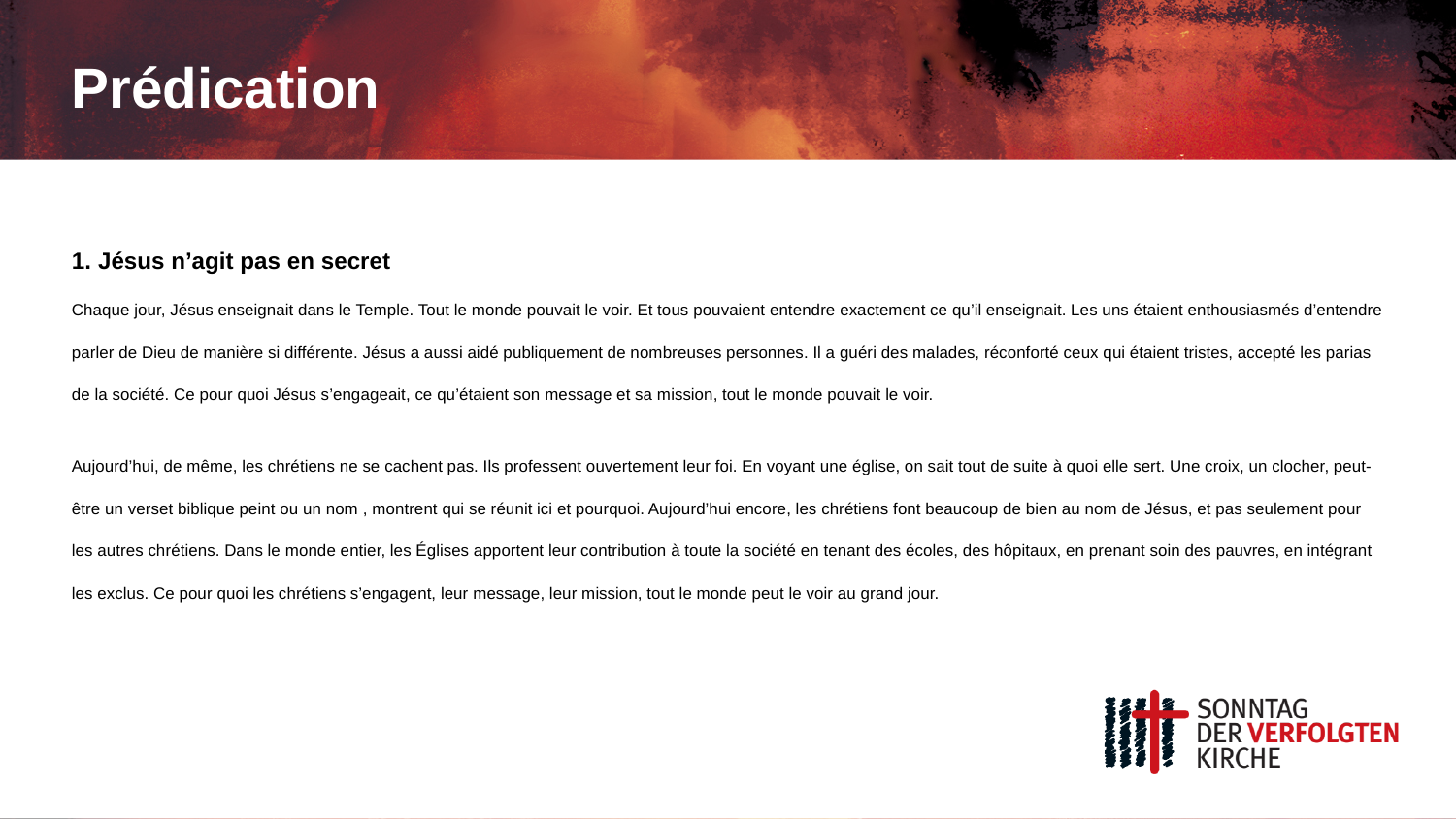

# Prédication
1. Jésus n’agit pas en secret
Chaque jour, Jésus enseignait dans le Temple. Tout le monde pouvait le voir. Et tous pouvaient entendre exactement ce qu’il enseignait. Les uns étaient enthousiasmés d’entendre parler de Dieu de manière si différente. Jésus a aussi aidé publiquement de nombreuses personnes. Il a guéri des malades, réconforté ceux qui étaient tristes, accepté les parias de la société. Ce pour quoi Jésus s’engageait, ce qu’étaient son message et sa mission, tout le monde pouvait le voir.
Aujourd’hui, de même, les chrétiens ne se cachent pas. Ils professent ouvertement leur foi. En voyant une église, on sait tout de suite à quoi elle sert. Une croix, un clocher, peut-être un verset biblique peint ou un nom , montrent qui se réunit ici et pourquoi. Aujourd’hui encore, les chrétiens font beaucoup de bien au nom de Jésus, et pas seulement pour les autres chrétiens. Dans le monde entier, les Églises apportent leur contribution à toute la société en tenant des écoles, des hôpitaux, en prenant soin des pauvres, en intégrant les exclus. Ce pour quoi les chrétiens s’engagent, leur message, leur mission, tout le monde peut le voir au grand jour.